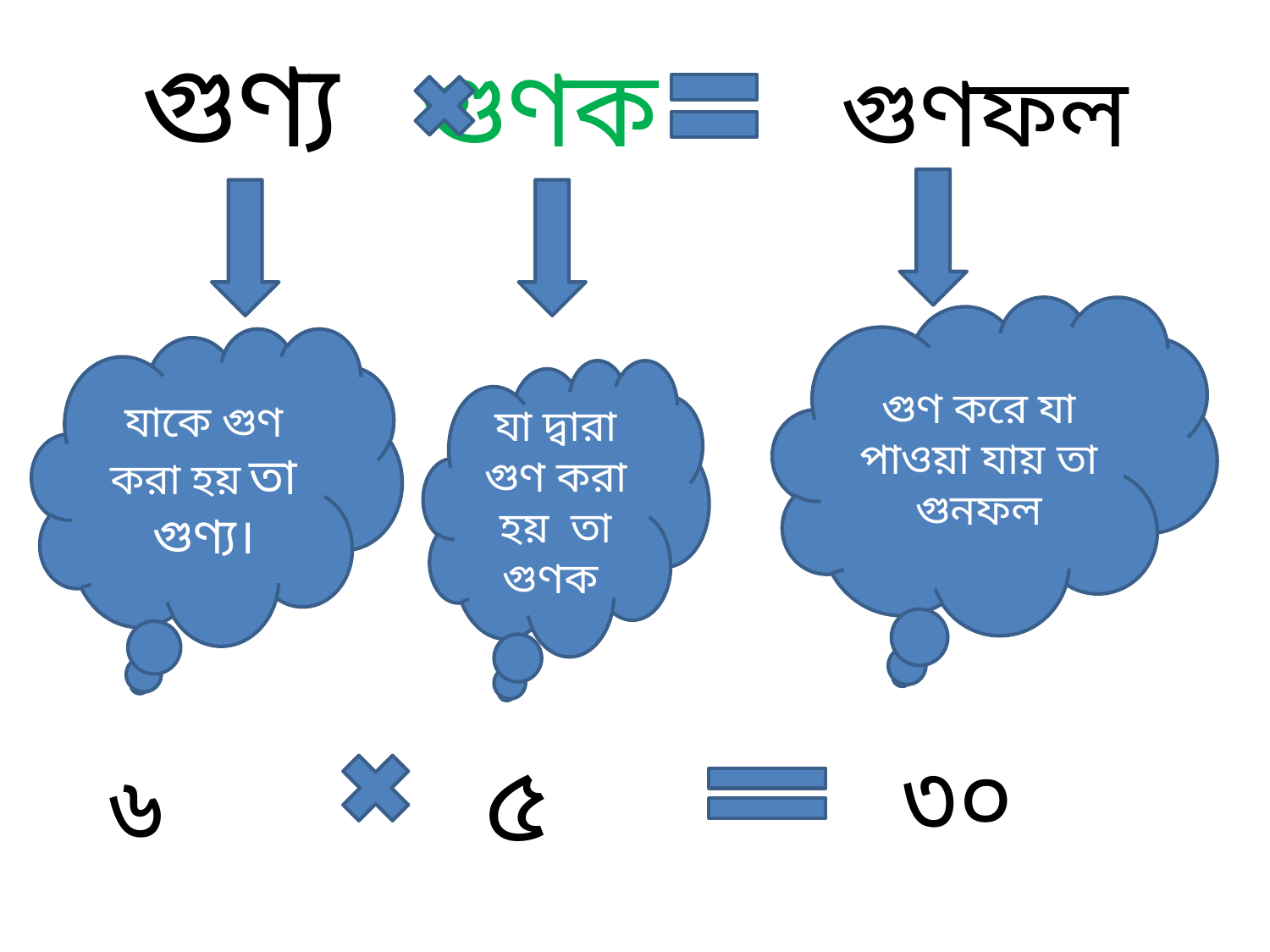

# গুণ্য    গুণক         গুণফল

গুণ করে যা পাওয়া যায় তা গুনফল
যাকে গুণ করা হয় তা গুণ্য।
যা দ্বারা গুণ করা হয়  তা গুণক
 ৫
৩০
৬